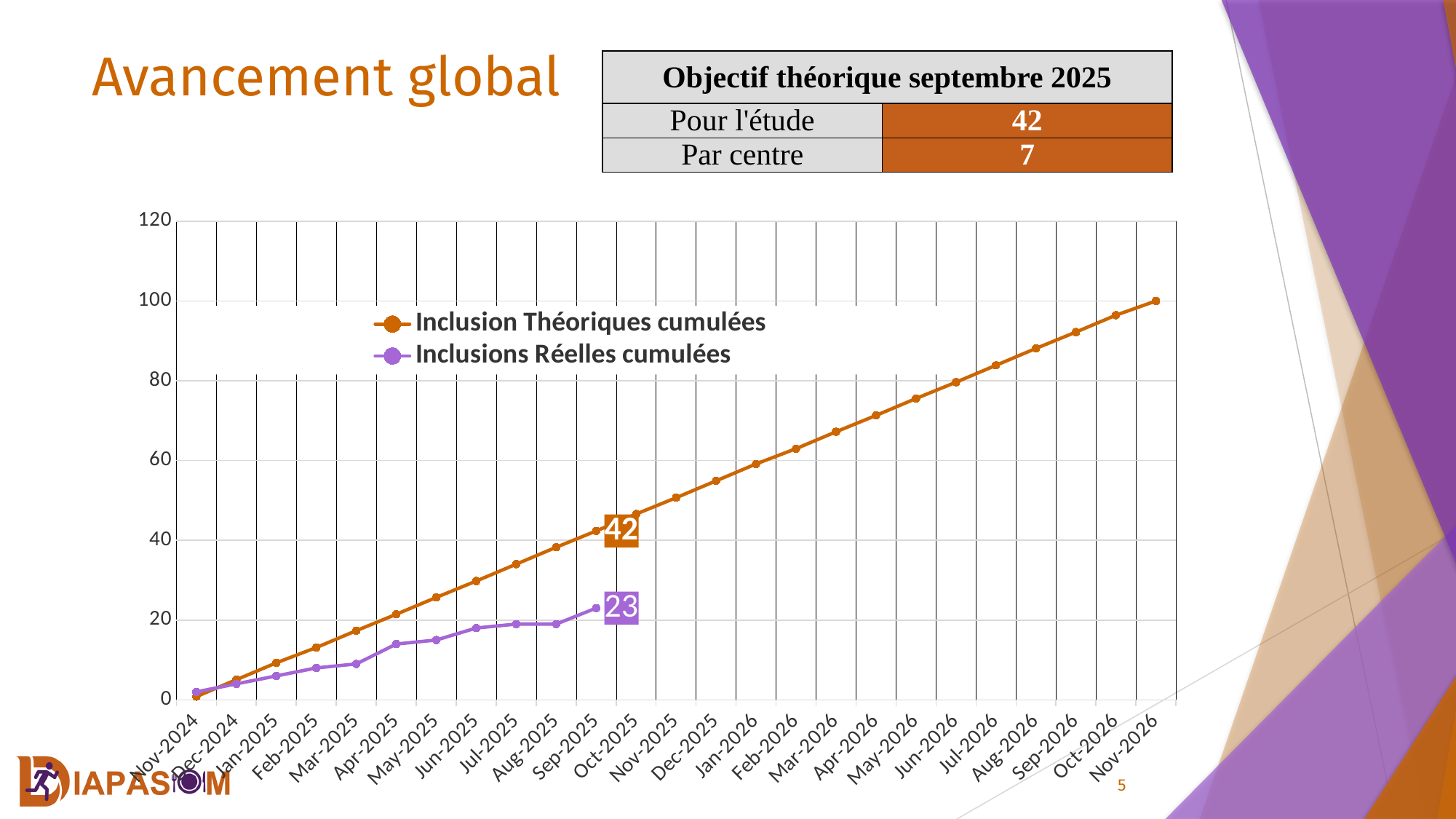

# Avancement global
| Objectif théorique septembre 2025 |  |
| --- | --- |
| Pour l'étude | 42 |
| Par centre | 7 |

[unsupported chart]

5